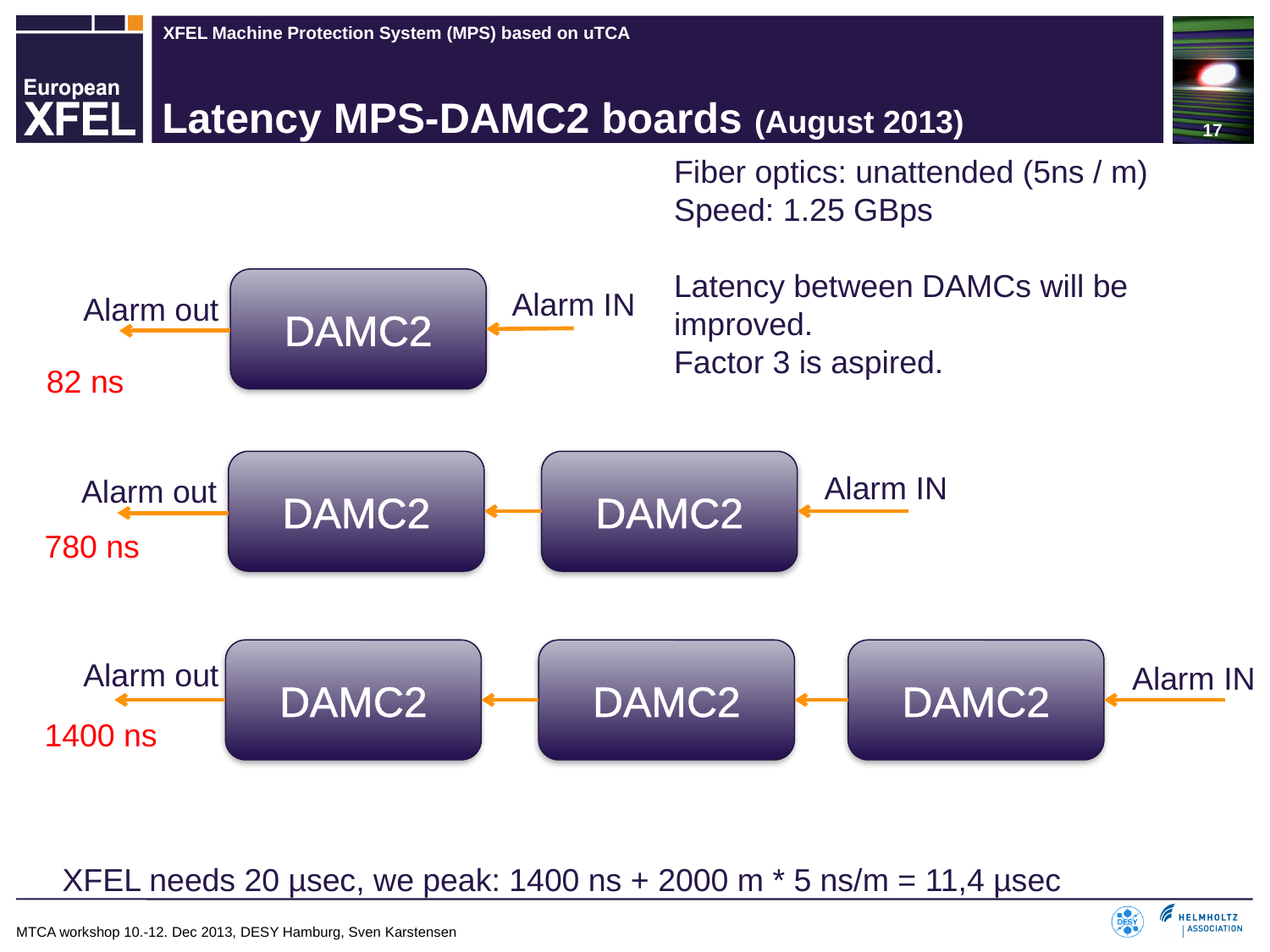

17
# Latency MPS-DAMC2 boards (August 2013)
Fiber optics: unattended (5ns / m)
Speed: 1.25 GBps

Latency between DAMCs will be improved.
Factor 3 is aspired.
DAMC2
Alarm IN
Alarm out
82 ns
DAMC2
DAMC2
Alarm IN
Alarm out
780 ns
DAMC2
DAMC2
DAMC2
Alarm out
Alarm IN
1400 ns
XFEL needs 20 µsec, we peak: 1400 ns + 2000 m * 5 ns/m = 11,4 µsec
MTCA workshop 10.-12. Dec 2013, DESY Hamburg, Sven Karstensen